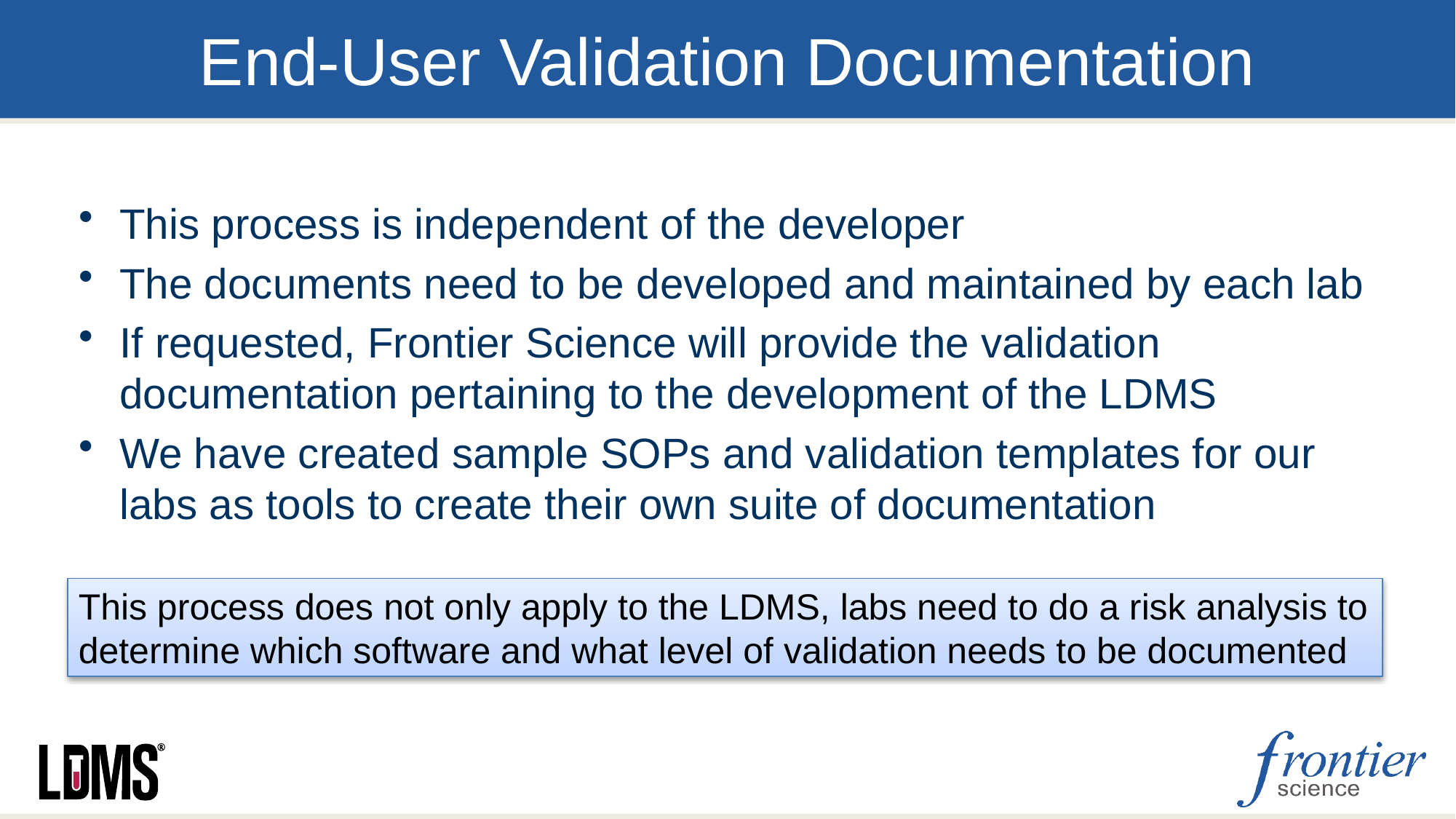

# End-User Validation Documentation
This process is independent of the developer
The documents need to be developed and maintained by each lab
If requested, Frontier Science will provide the validation documentation pertaining to the development of the LDMS
We have created sample SOPs and validation templates for our labs as tools to create their own suite of documentation

This process does not only apply to the LDMS, labs need to do a risk analysis to determine which software and what level of validation needs to be documented